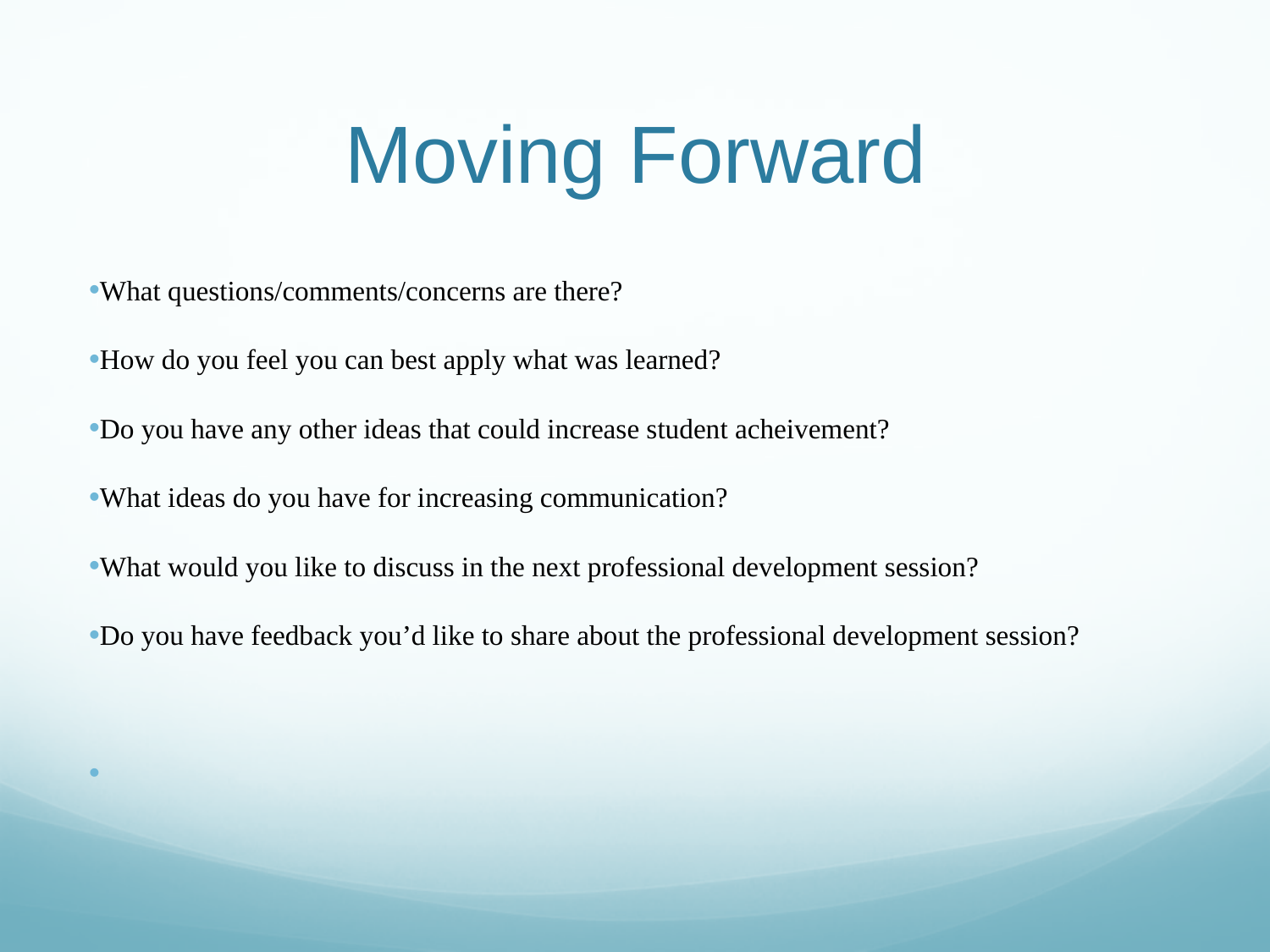

# Moving Forward
What questions/comments/concerns are there?
How do you feel you can best apply what was learned?
Do you have any other ideas that could increase student acheivement?
What ideas do you have for increasing communication?
What would you like to discuss in the next professional development session?
Do you have feedback you’d like to share about the professional development session?